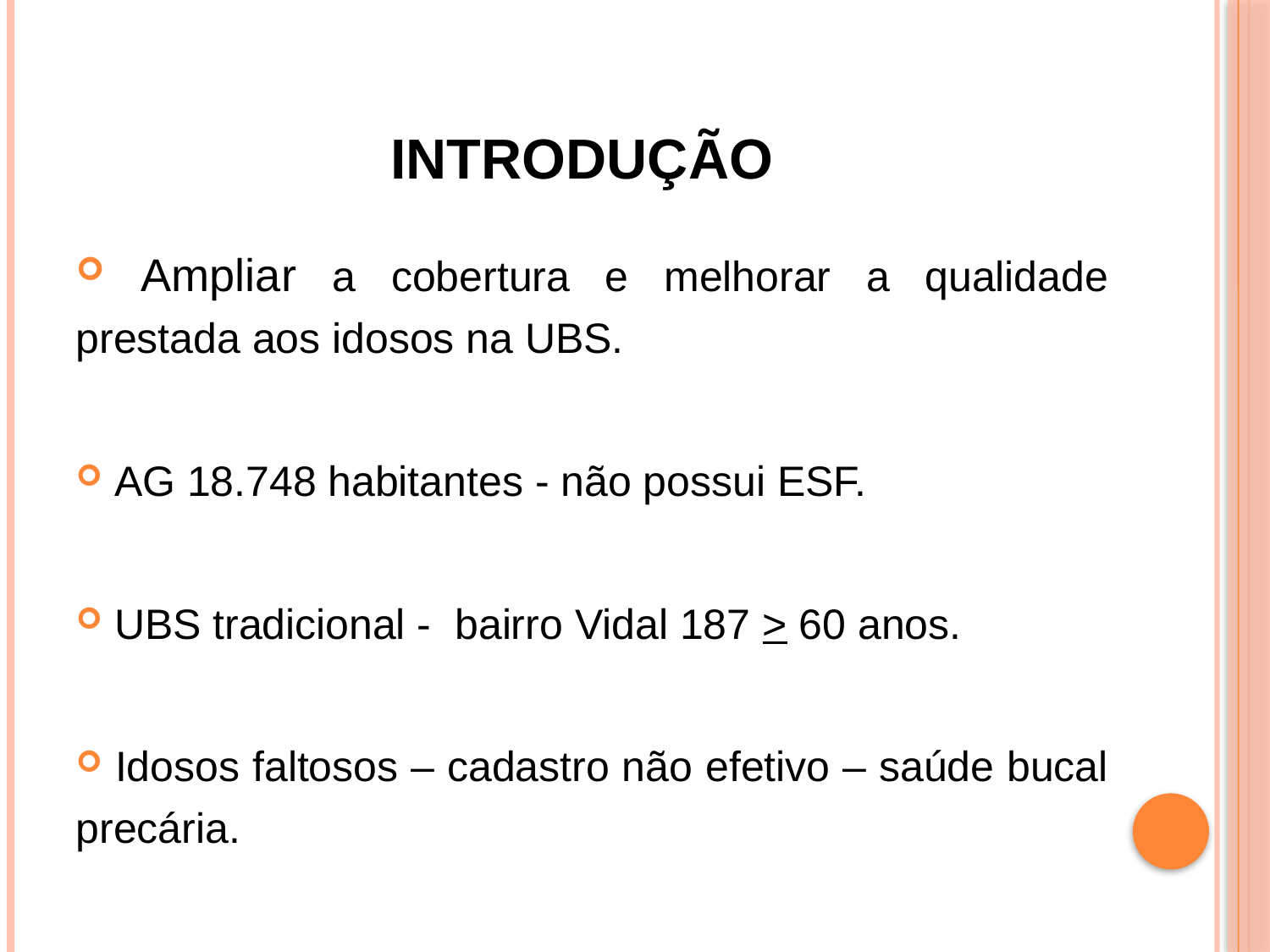

# Introdução
 Ampliar a cobertura e melhorar a qualidade prestada aos idosos na UBS.

 AG 18.748 habitantes - não possui ESF.

 UBS tradicional -  bairro Vidal 187 > 60 anos.

 Idosos faltosos – cadastro não efetivo – saúde bucal precária.